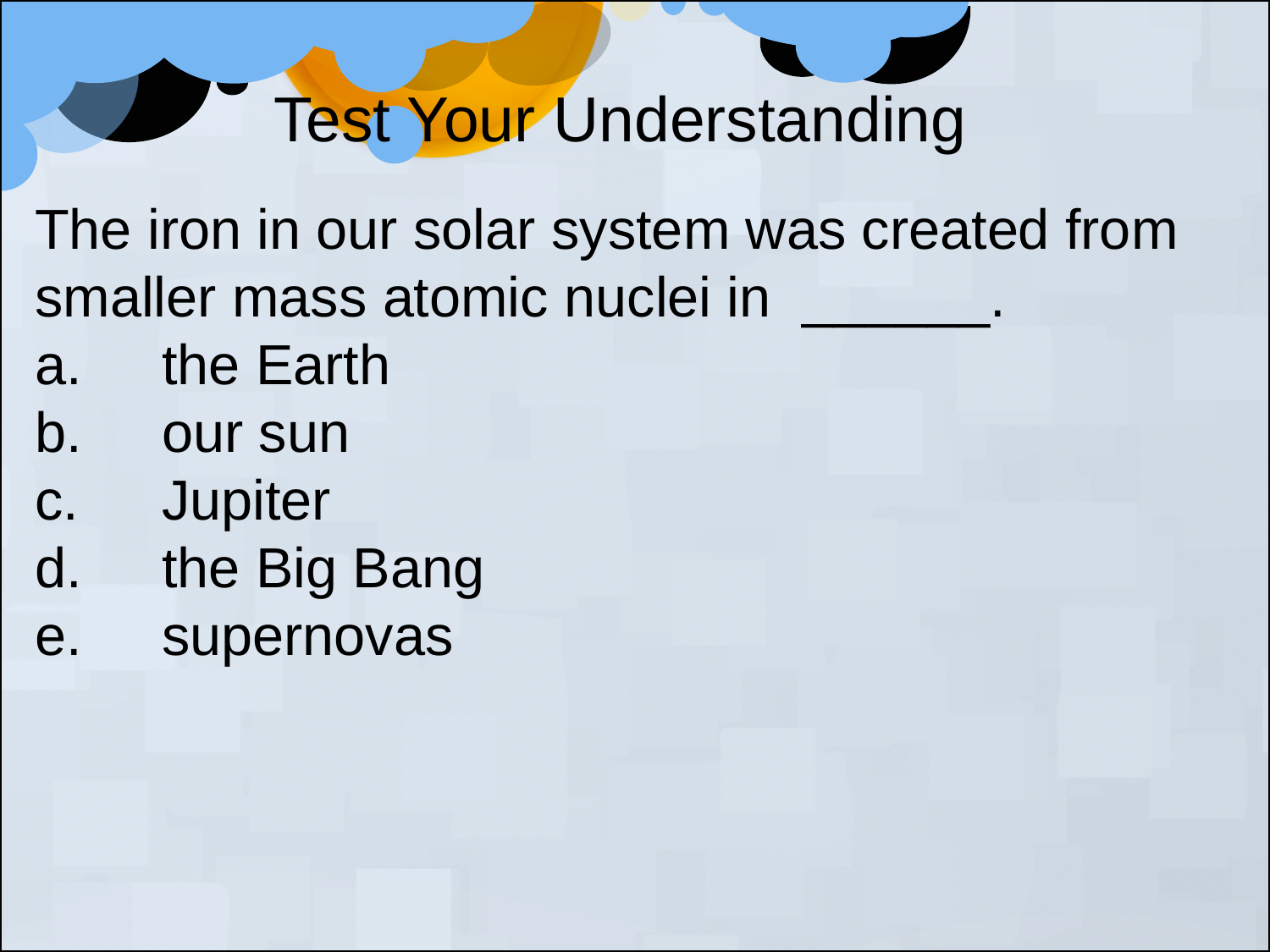

Test Your Understanding
The iron in our solar system was created from smaller mass atomic nuclei in  ______.
a.	the Earth
b.	our sun
c.	Jupiter
d.	the Big Bang
e.	supernovas